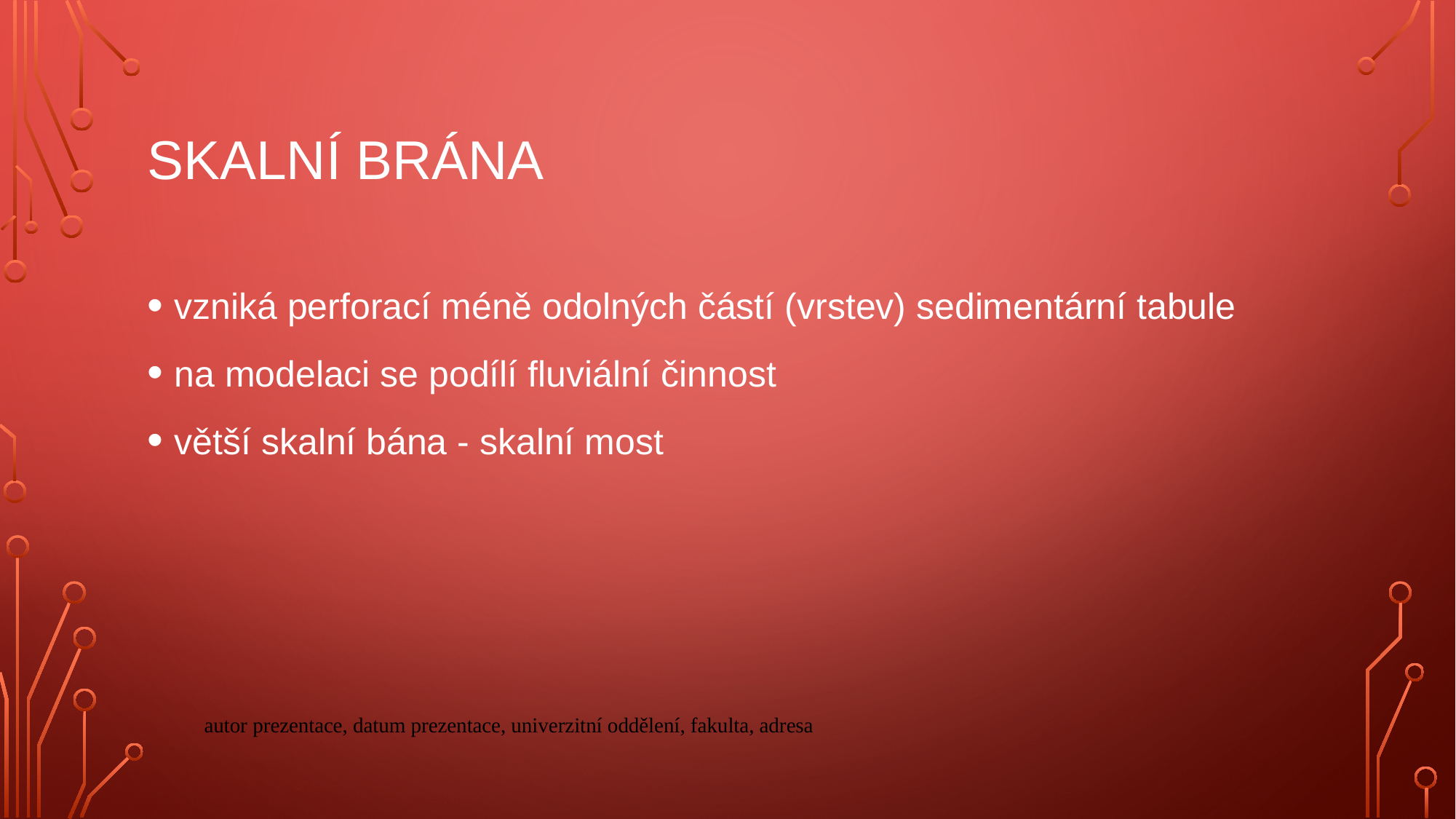

# Skalní brána
vzniká perforací méně odolných částí (vrstev) sedimentární tabule
na modelaci se podílí fluviální činnost
větší skalní bána - skalní most
autor prezentace, datum prezentace, univerzitní oddělení, fakulta, adresa